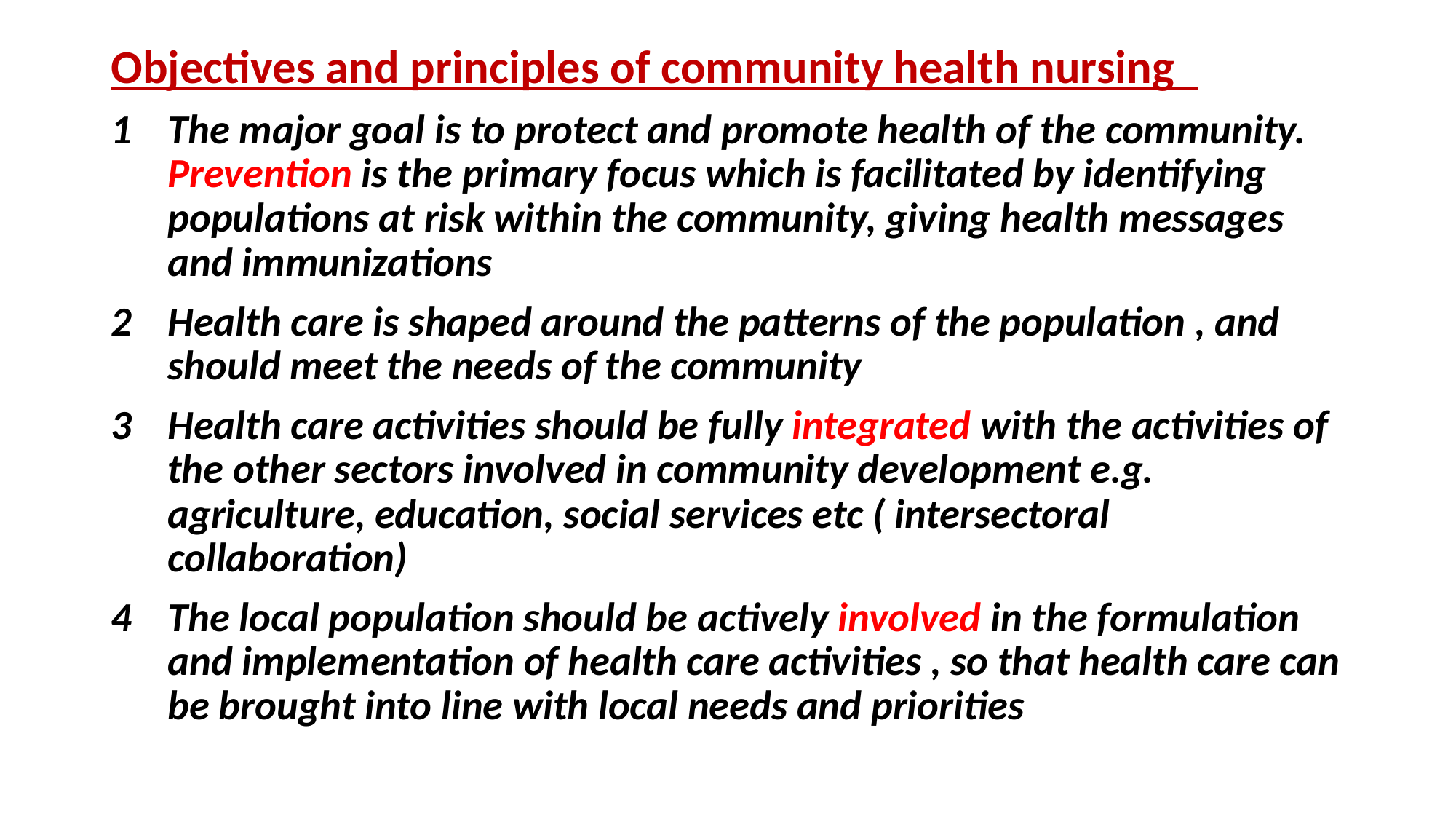

Objectives and principles of community health nursing
The major goal is to protect and promote health of the community. Prevention is the primary focus which is facilitated by identifying populations at risk within the community, giving health messages and immunizations
Health care is shaped around the patterns of the population , and should meet the needs of the community
Health care activities should be fully integrated with the activities of the other sectors involved in community development e.g. agriculture, education, social services etc ( intersectoral collaboration)
The local population should be actively involved in the formulation and implementation of health care activities , so that health care can be brought into line with local needs and priorities